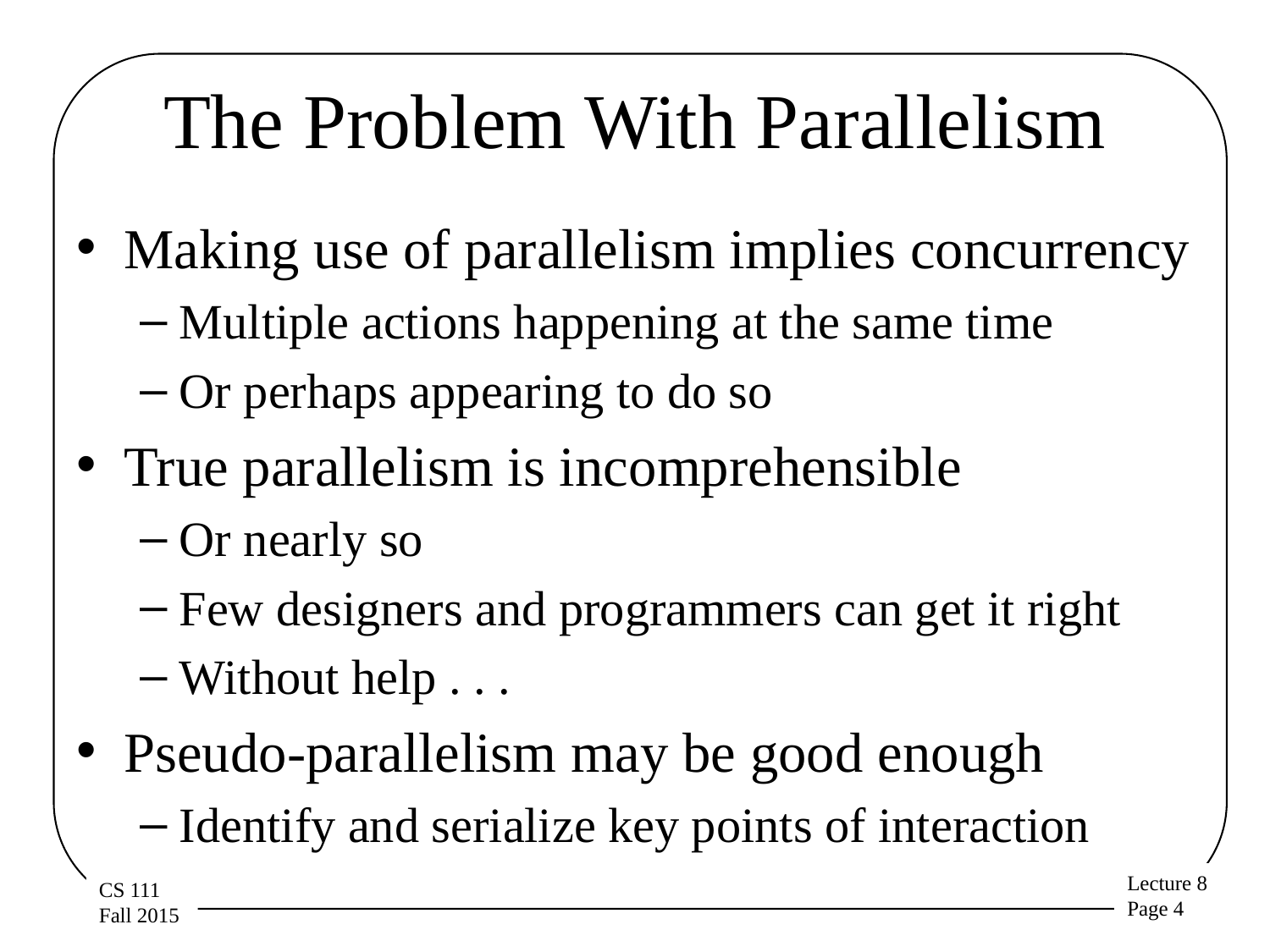

# The Problem With Parallelism
Making use of parallelism implies concurrency
Multiple actions happening at the same time
Or perhaps appearing to do so
True parallelism is incomprehensible
Or nearly so
Few designers and programmers can get it right
Without help . . .
Pseudo-parallelism may be good enough
Identify and serialize key points of interaction